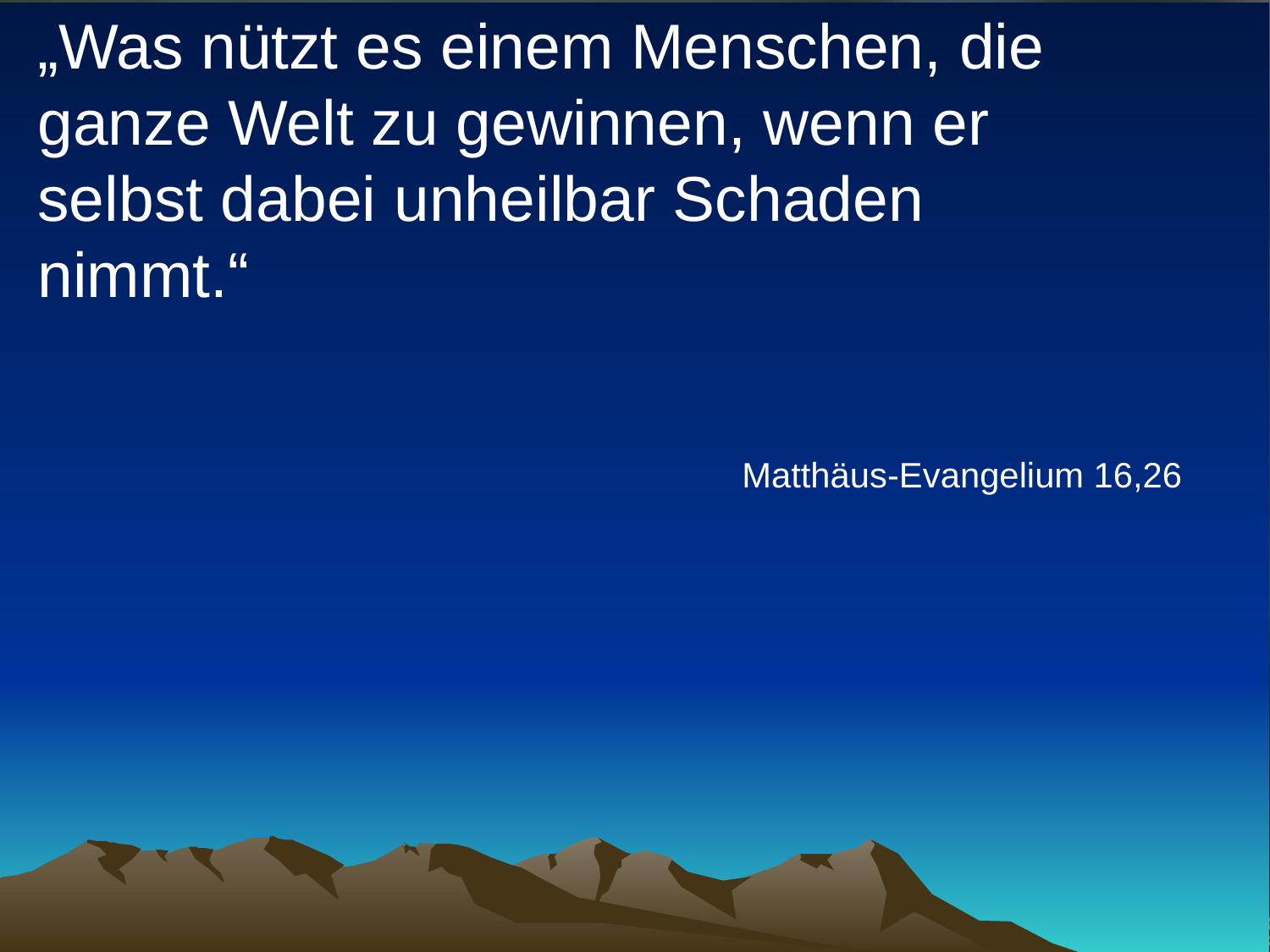

# „Was nützt es einem Menschen, die ganze Welt zu gewinnen, wenn er selbst dabei unheilbar Schaden nimmt.“
Matthäus-Evangelium 16,26